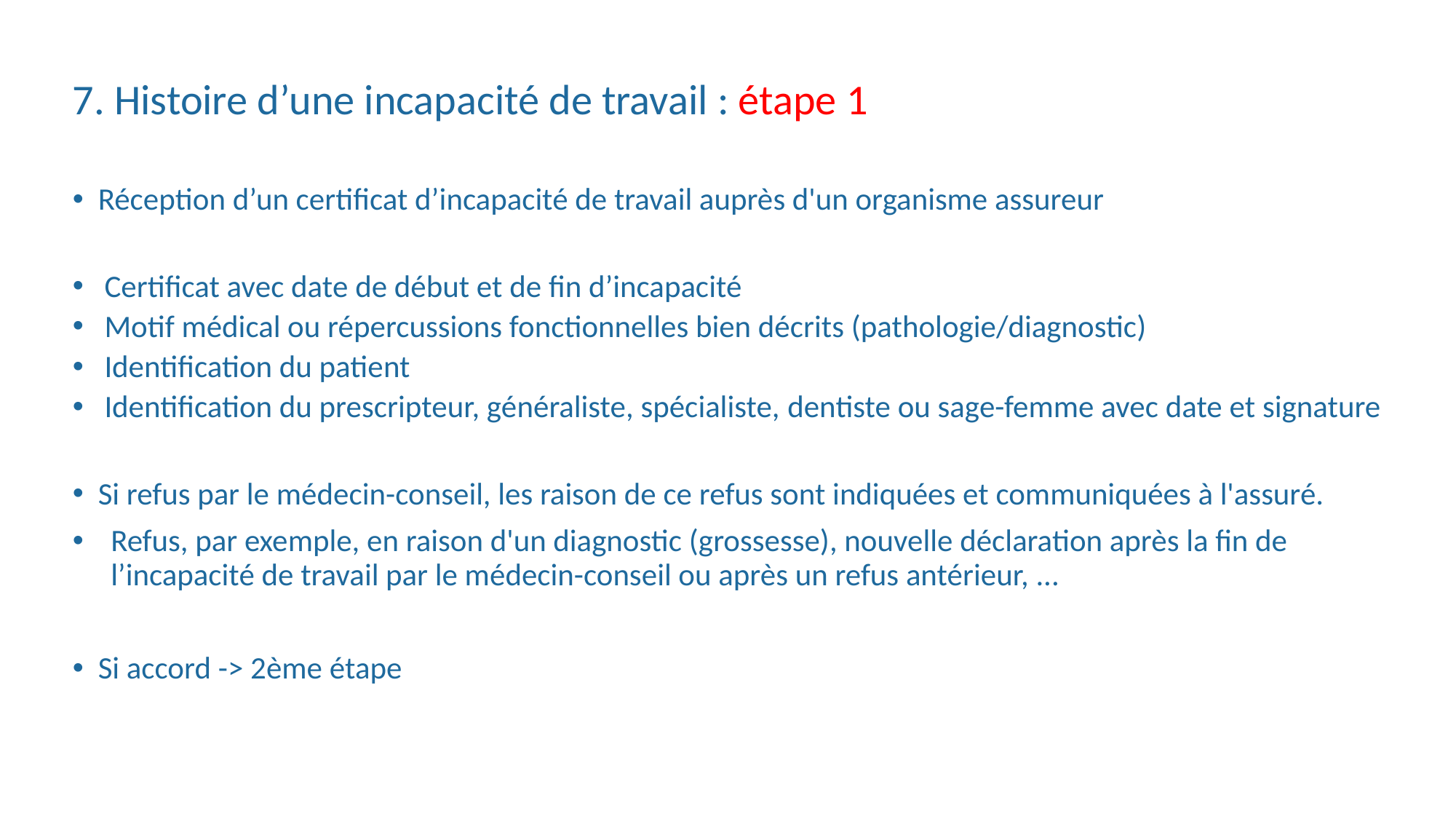

# 7. Histoire d’une incapacité de travail : étape 1
Réception d’un certificat d’incapacité de travail auprès d'un organisme assureur

Certificat avec date de début et de fin d’incapacité
Motif médical ou répercussions fonctionnelles bien décrits (pathologie/diagnostic)
Identification du patient
Identification du prescripteur, généraliste, spécialiste, dentiste ou sage-femme avec date et signature

Si refus par le médecin-conseil, les raison de ce refus sont indiquées et communiquées à l'assuré.
Refus, par exemple, en raison d'un diagnostic (grossesse), nouvelle déclaration après la fin de l’incapacité de travail par le médecin-conseil ou après un refus antérieur, ...

Si accord -> 2ème étape